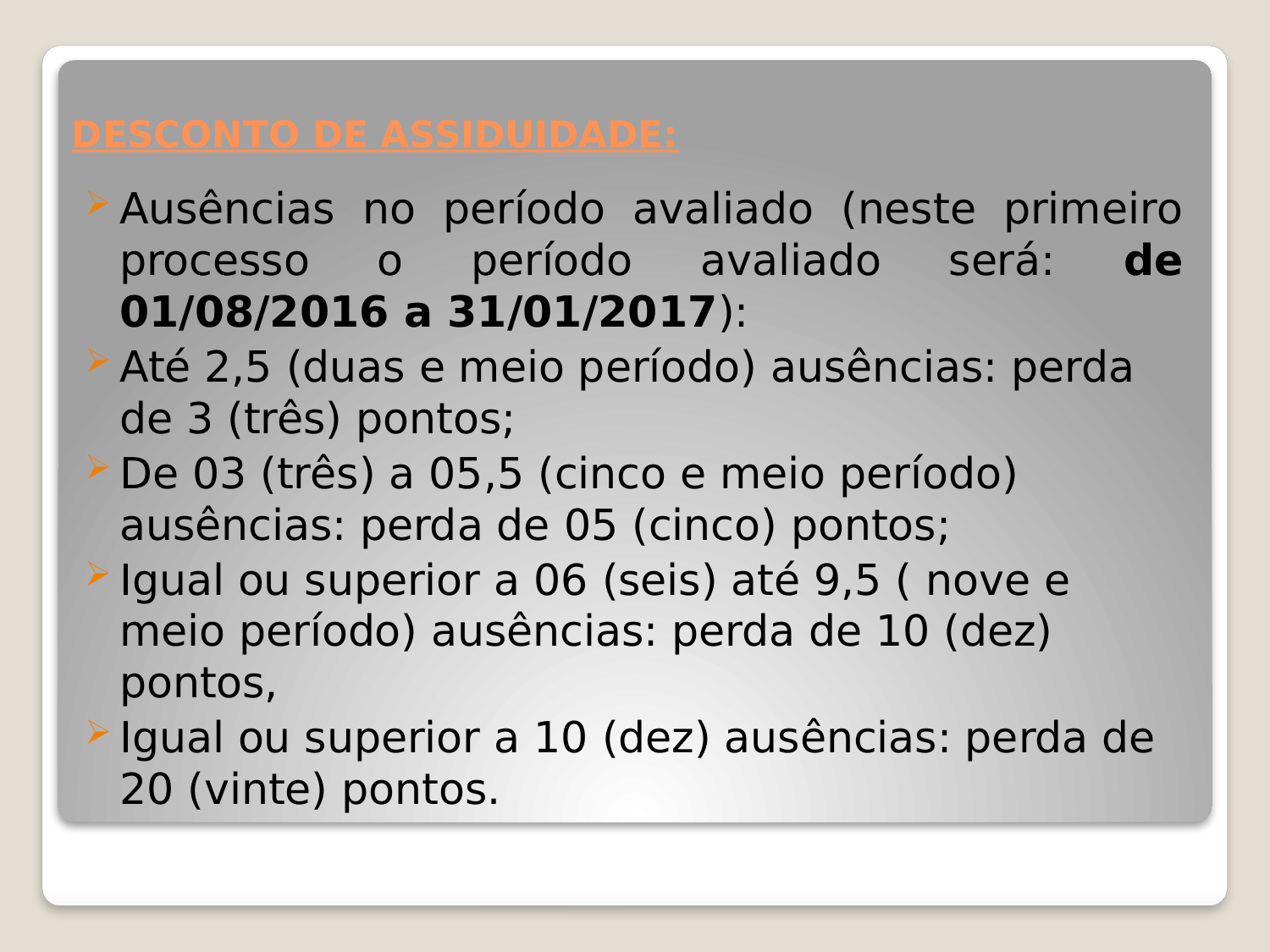

# DESCONTO DE ASSIDUIDADE:
Ausências no período avaliado (neste primeiro processo o período avaliado será: de 01/08/2016 a 31/01/2017):
Até 2,5 (duas e meio período) ausências: perda de 3 (três) pontos;
De 03 (três) a 05,5 (cinco e meio período) ausências: perda de 05 (cinco) pontos;
Igual ou superior a 06 (seis) até 9,5 ( nove e meio período) ausências: perda de 10 (dez) pontos,
Igual ou superior a 10 (dez) ausências: perda de 20 (vinte) pontos.